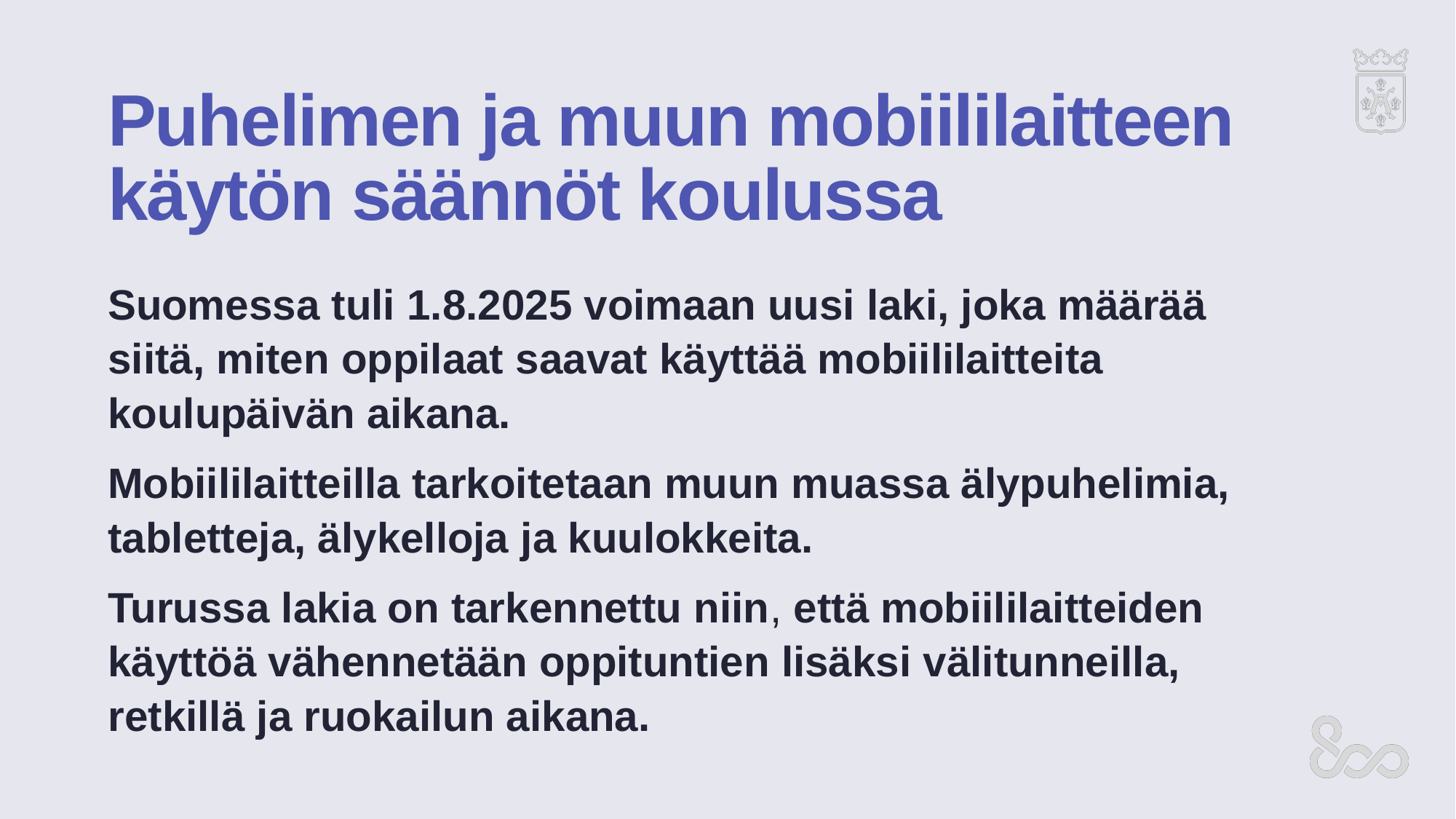

# Puhelimen ja muun mobiililaitteen käytön säännöt koulussa
Suomessa tuli 1.8.2025 voimaan uusi laki, joka määrää siitä, miten oppilaat saavat käyttää mobiililaitteita koulupäivän aikana.
Mobiililaitteilla tarkoitetaan muun muassa älypuhelimia, tabletteja, älykelloja ja kuulokkeita.
Turussa lakia on tarkennettu niin, että mobiililaitteiden käyttöä vähennetään oppituntien lisäksi välitunneilla, retkillä ja ruokailun aikana.